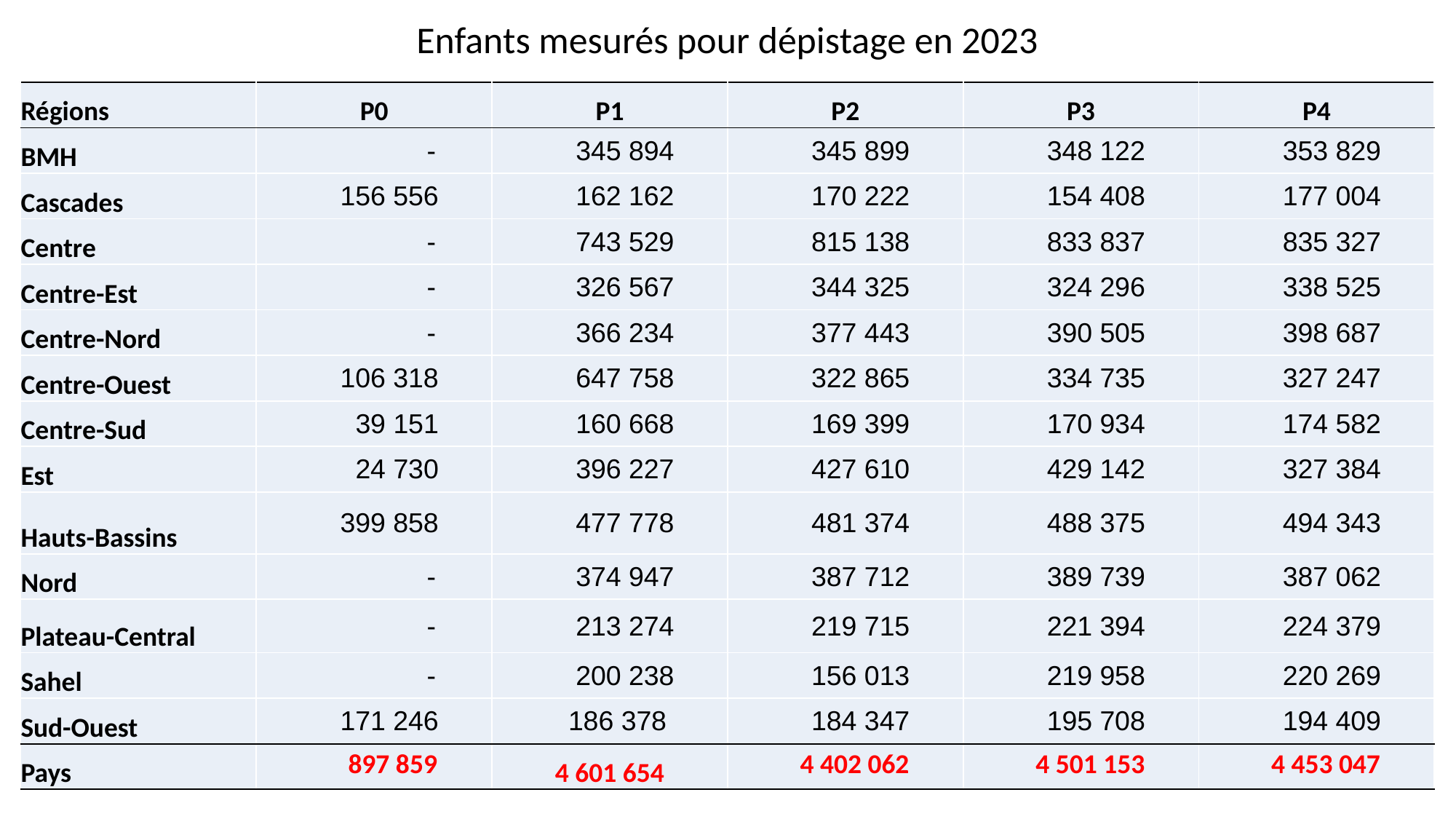

# Enfants mesurés pour dépistage en 2023
| Régions | P0 | P1 | P2 | P3 | P4 |
| --- | --- | --- | --- | --- | --- |
| BMH | - | 345 894 | 345 899 | 348 122 | 353 829 |
| Cascades | 156 556 | 162 162 | 170 222 | 154 408 | 177 004 |
| Centre | - | 743 529 | 815 138 | 833 837 | 835 327 |
| Centre-Est | - | 326 567 | 344 325 | 324 296 | 338 525 |
| Centre-Nord | - | 366 234 | 377 443 | 390 505 | 398 687 |
| Centre-Ouest | 106 318 | 647 758 | 322 865 | 334 735 | 327 247 |
| Centre-Sud | 39 151 | 160 668 | 169 399 | 170 934 | 174 582 |
| Est | 24 730 | 396 227 | 427 610 | 429 142 | 327 384 |
| Hauts-Bassins | 399 858 | 477 778 | 481 374 | 488 375 | 494 343 |
| Nord | - | 374 947 | 387 712 | 389 739 | 387 062 |
| Plateau-Central | - | 213 274 | 219 715 | 221 394 | 224 379 |
| Sahel | - | 200 238 | 156 013 | 219 958 | 220 269 |
| Sud-Ouest | 171 246 | 186 378 | 184 347 | 195 708 | 194 409 |
| Pays | 897 859 | 4 601 654 | 4 402 062 | 4 501 153 | 4 453 047 |